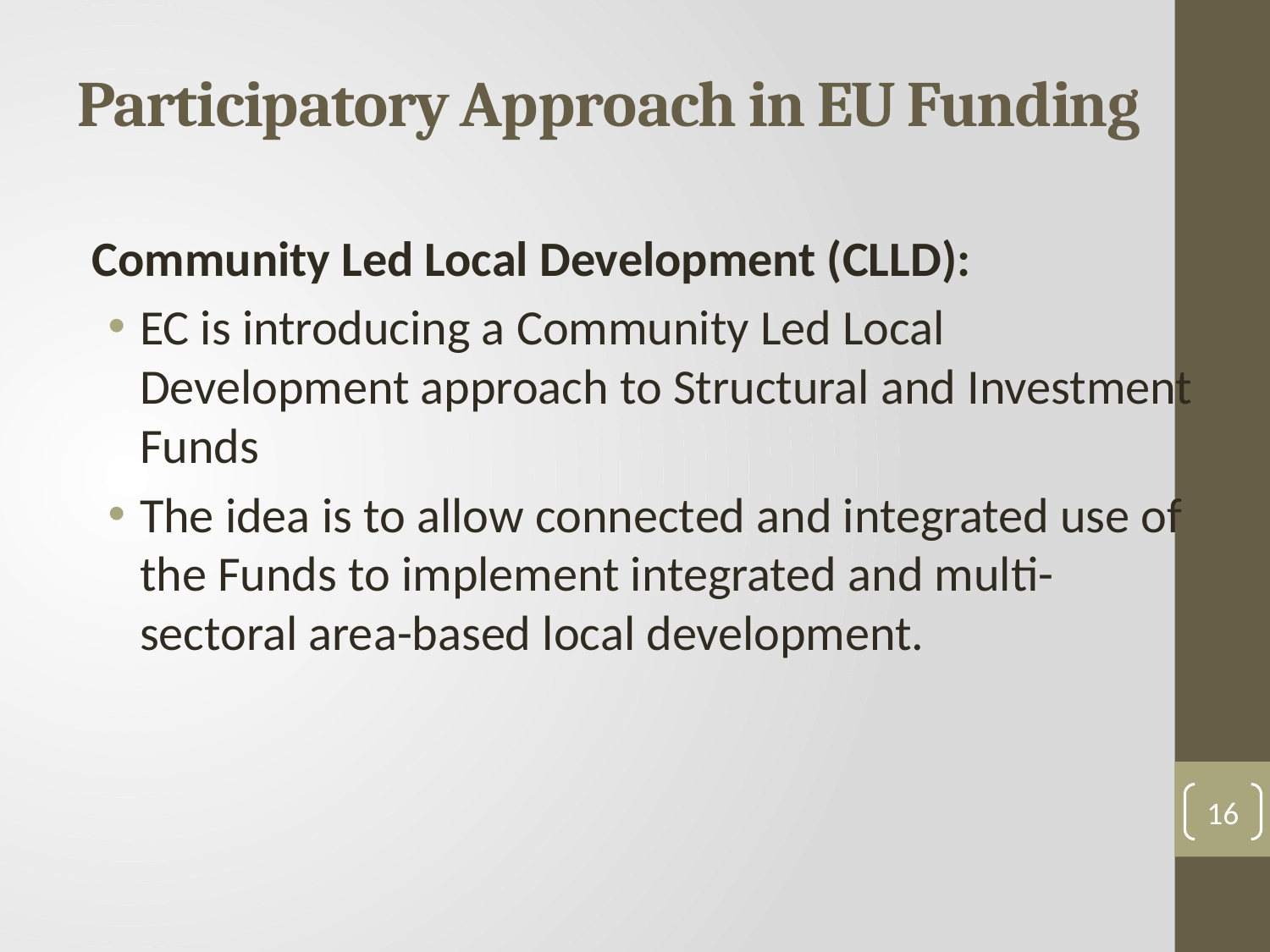

# Participatory Approach in EU Funding
Community Led Local Development (CLLD):
EC is introducing a Community Led Local Development approach to Structural and Investment Funds
The idea is to allow connected and integrated use of the Funds to implement integrated and multi-sectoral area-based local development.
16